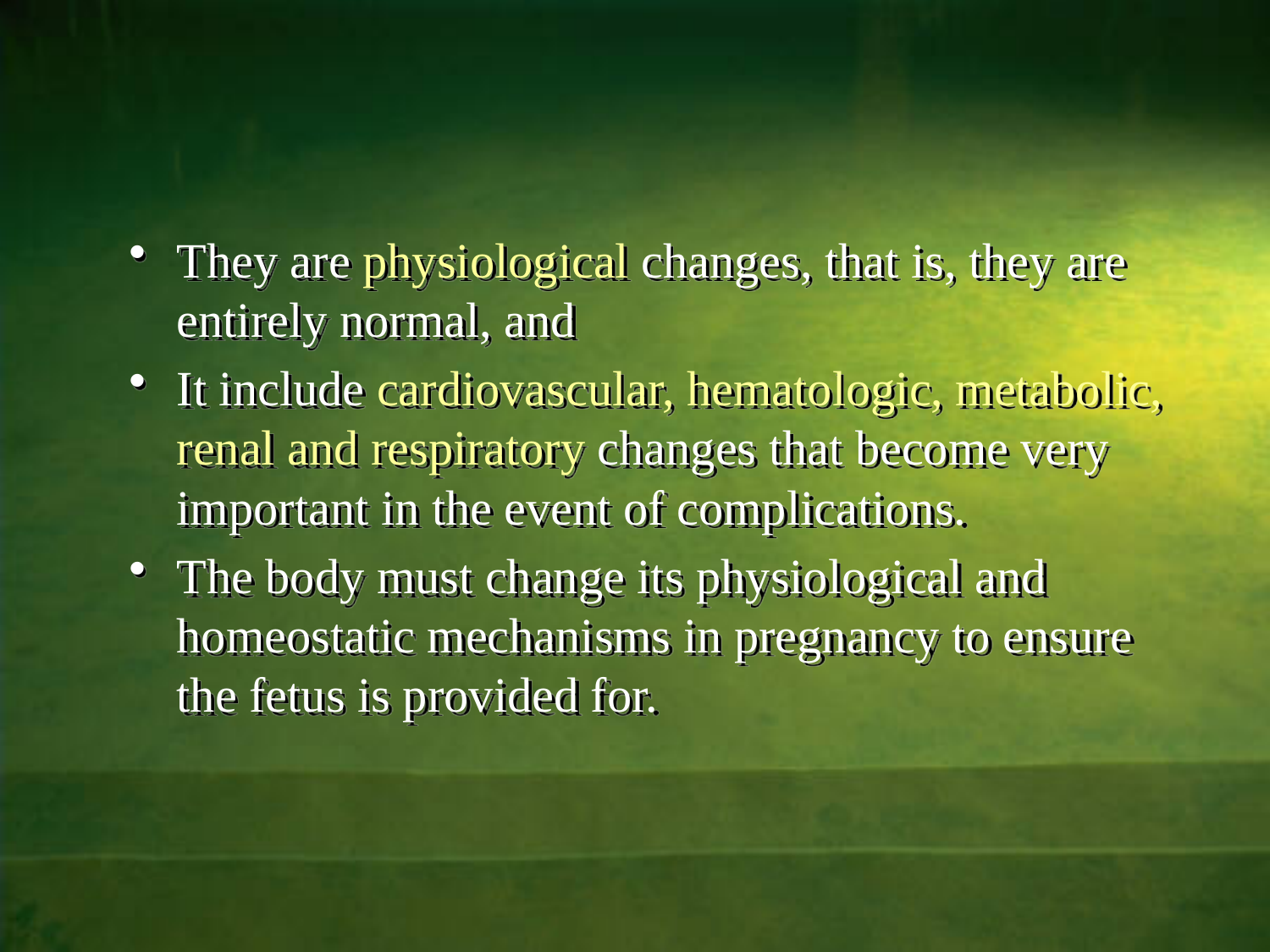

#
They are physiological changes, that is, they are entirely normal, and
It include cardiovascular, hematologic, metabolic, renal and respiratory changes that become very important in the event of complications.
The body must change its physiological and homeostatic mechanisms in pregnancy to ensure the fetus is provided for.